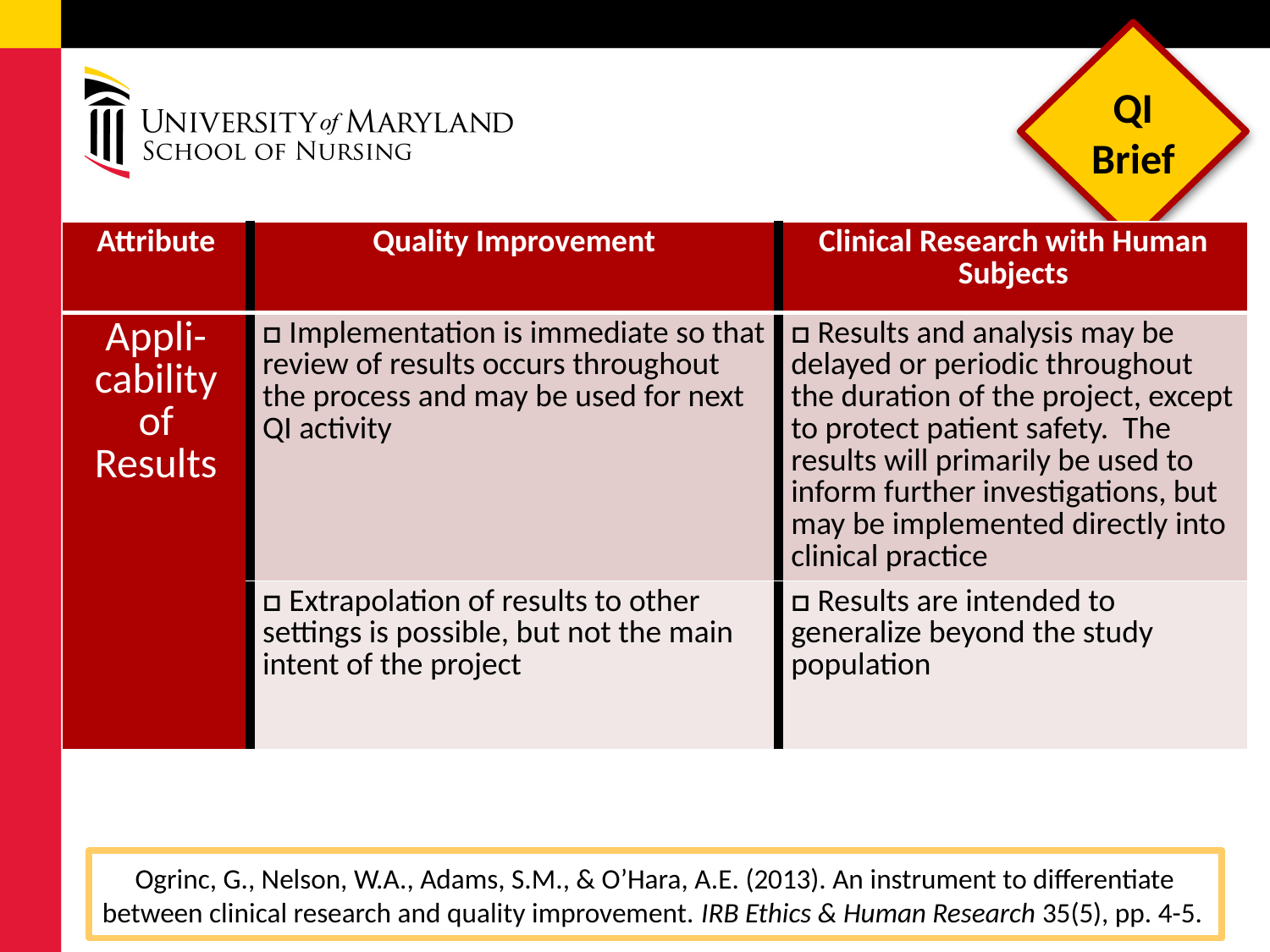

#
| Attribute | Quality Improvement | Clinical Research with Human Subjects |
| --- | --- | --- |
| Appli-cability of Results | □ Implementation is immediate so that review of results occurs throughout the process and may be used for next QI activity | □ Results and analysis may be delayed or periodic throughout the duration of the project, except to protect patient safety. The results will primarily be used to inform further investigations, but may be implemented directly into clinical practice |
|  | □ Extrapolation of results to other settings is possible, but not the main intent of the project | □ Results are intended to generalize beyond the study population |
Ogrinc, G., Nelson, W.A., Adams, S.M., & O’Hara, A.E. (2013). An instrument to differentiate between clinical research and quality improvement. IRB Ethics & Human Research 35(5), pp. 4-5.
dbingham@son.umaryland.edu
13